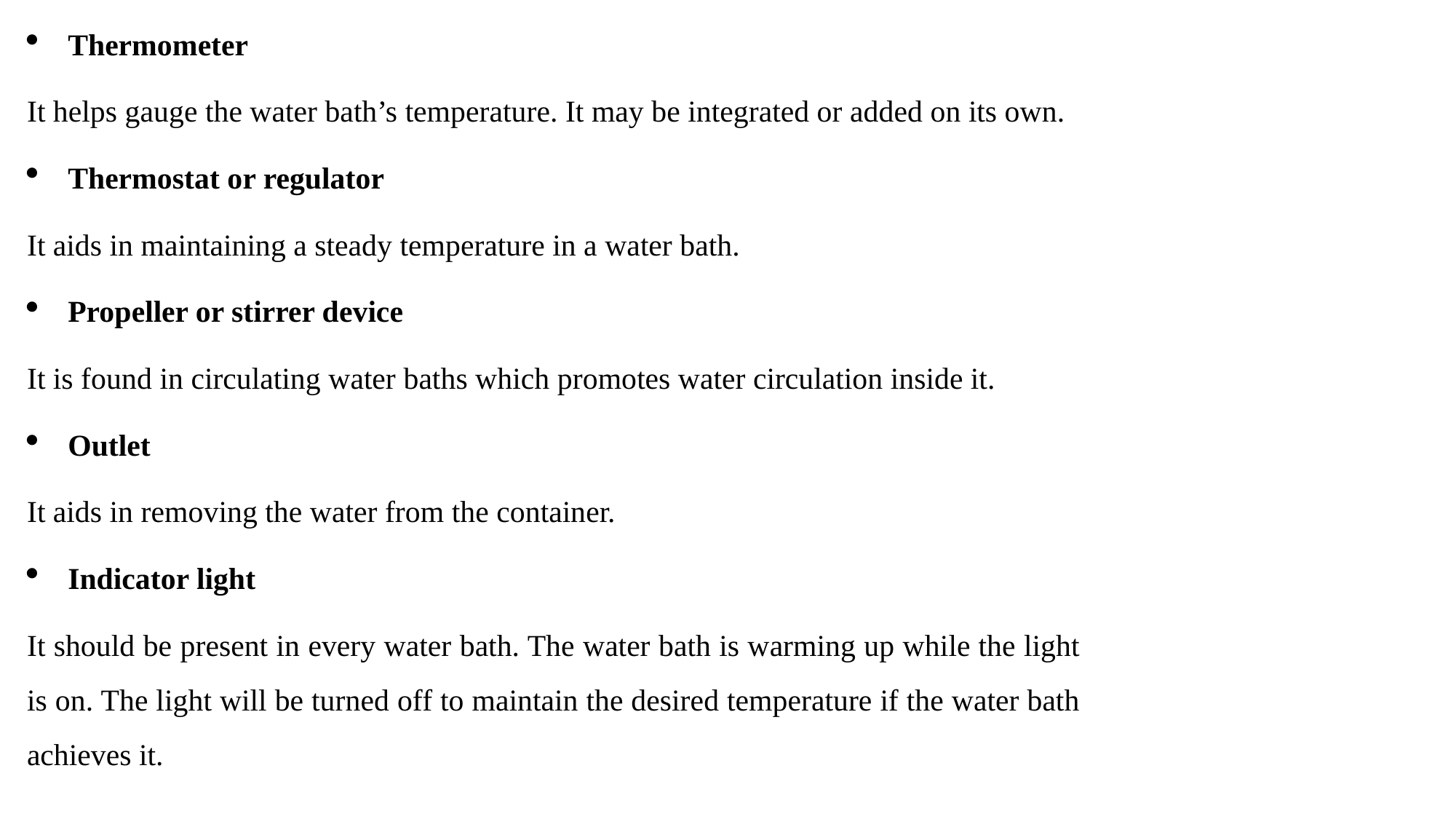

Thermometer
It helps gauge the water bath’s temperature. It may be integrated or added on its own.
Thermostat or regulator
It aids in maintaining a steady temperature in a water bath.
Propeller or stirrer device
It is found in circulating water baths which promotes water circulation inside it.
Outlet
It aids in removing the water from the container.
Indicator light
It should be present in every water bath. The water bath is warming up while the light is on. The light will be turned off to maintain the desired temperature if the water bath achieves it.